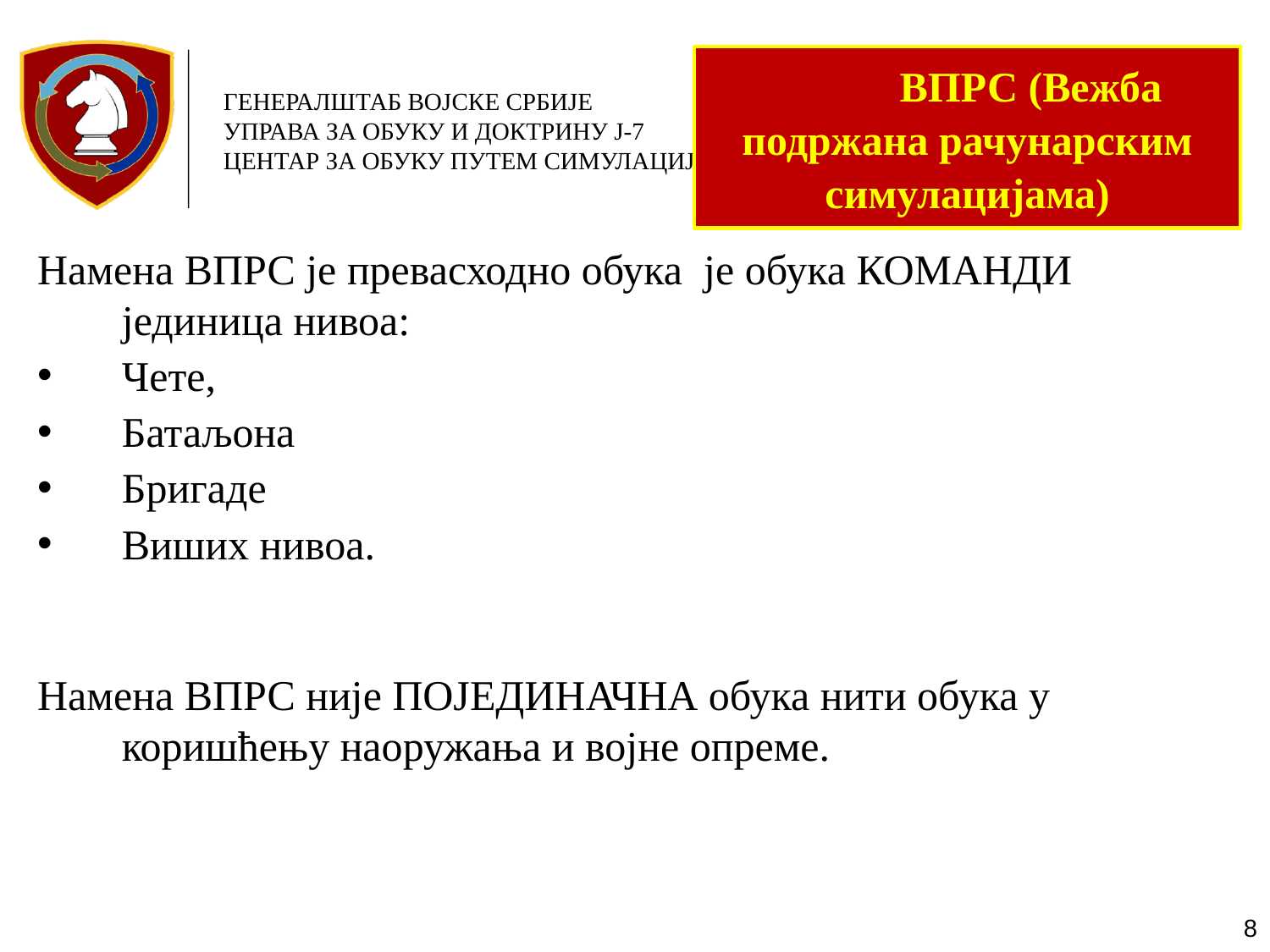

ВПРС (Вежба подржана рачунарским симулацијама)
Намена ВПРС је превасходно обука  је обука КОМАНДИ јединица нивоа:
Чете,
Батаљона
Бригаде
Виших нивоа.
Намена ВПРС није ПОЈЕДИНАЧНА обука нити обука у коришћењу наоружања и војне опреме.
8